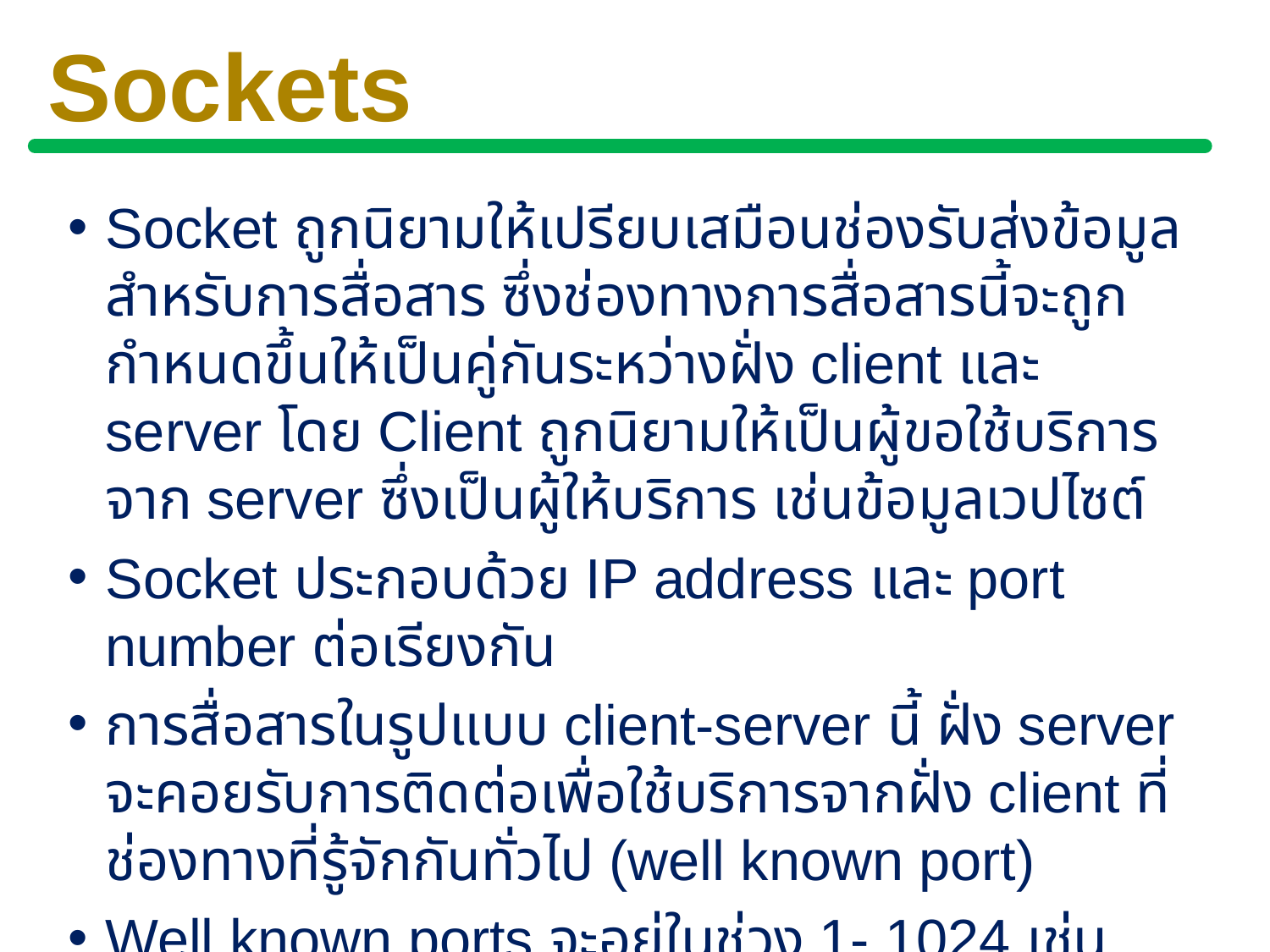

# Sockets
Socket ถูกนิยามให้เปรียบเสมือนช่องรับส่งข้อมูลสำหรับการสื่อสาร ซึ่งช่องทางการสื่อสารนี้จะถูกกำหนดขึ้นให้เป็นคู่กันระหว่างฝั่ง client และ server โดย Client ถูกนิยามให้เป็นผู้ขอใช้บริการจาก server ซึ่งเป็นผู้ให้บริการ เช่นข้อมูลเวปไซต์
Socket ประกอบด้วย IP address และ port number ต่อเรียงกัน
การสื่อสารในรูปแบบ client-server นี้ ฝั่ง server จะคอยรับการติดต่อเพื่อใช้บริการจากฝั่ง client ที่ช่องทางที่รู้จักกันทั่วไป (well known port)
Well known ports จะอยู่ในช่วง 1- 1024 เช่น FTP (21) , HTTP (80) และ Telnet (23) ส่วนในฝั่ง client จะกำหนดช่องทางขึ้นโดยมีเลขที่มากกว่า 1024